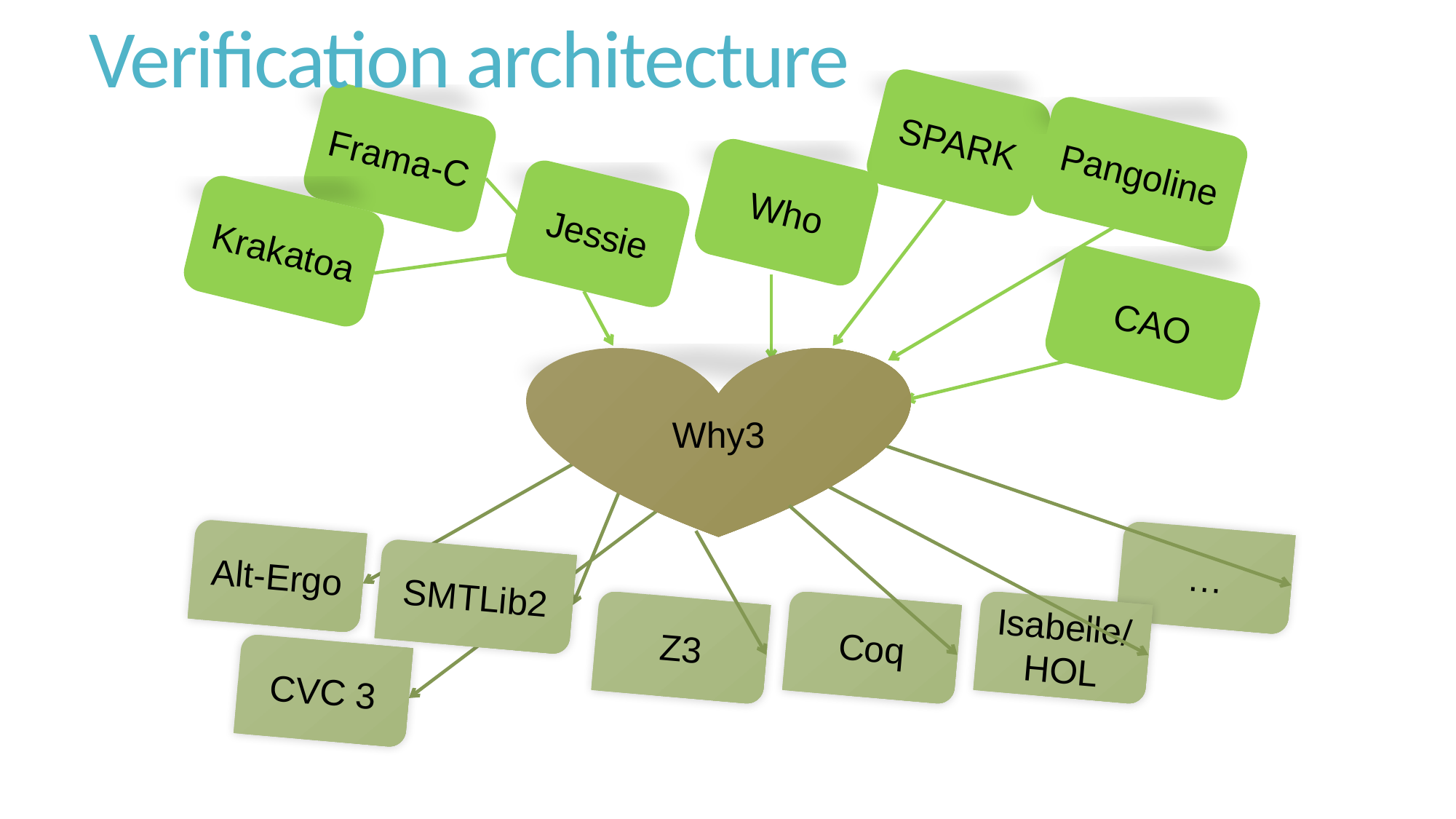

# Verification architecture
SPARK
Frama-C
Pangoline
Who
Jessie
Krakatoa
CAO
Why3
Alt-Ergo
…
SMTLib2
Z3
Coq
Isabelle/HOL
CVC 3